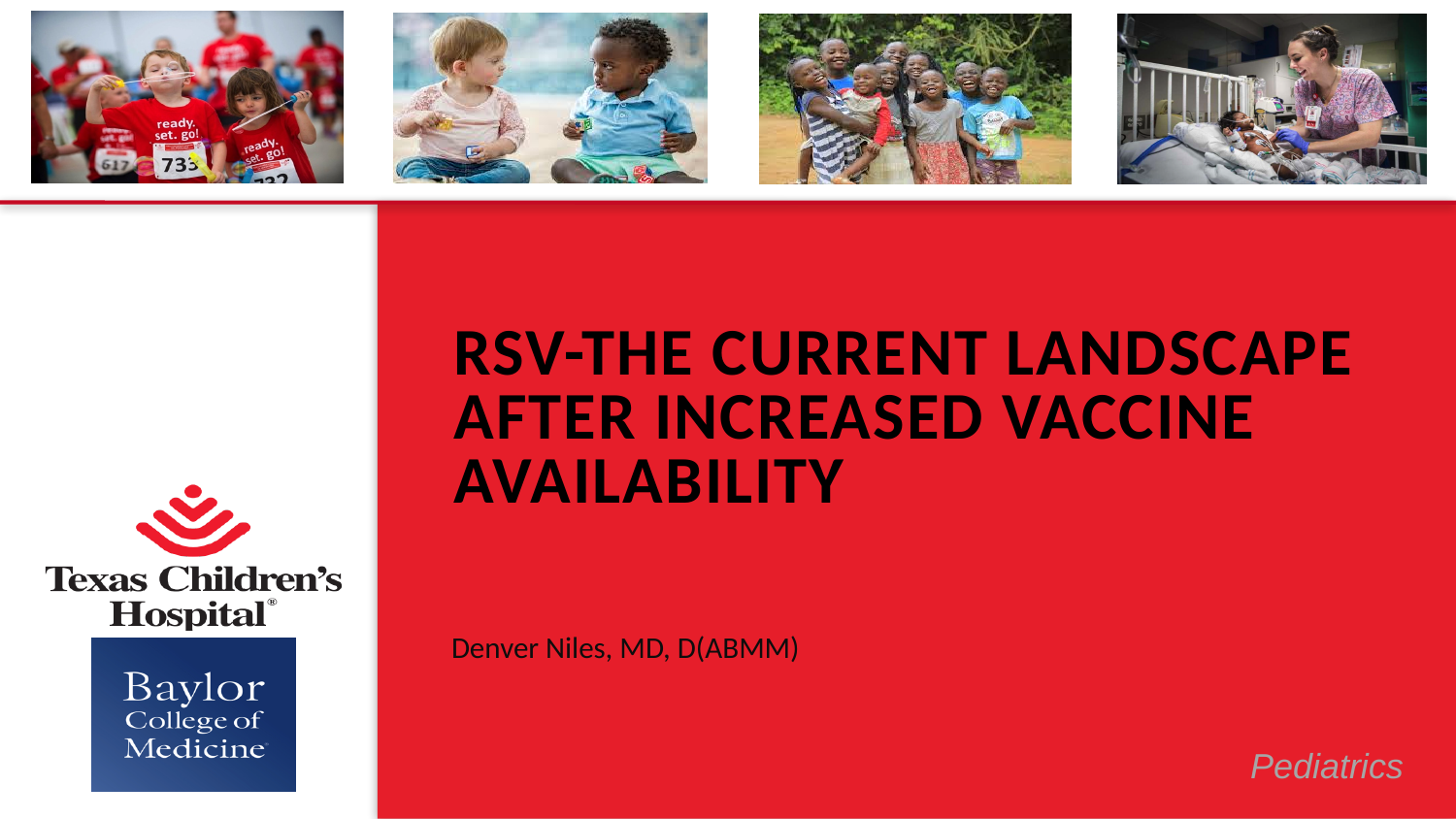

# RSV-The Current Landscape After Increased Vaccine Availability
Denver Niles, MD, D(ABMM)